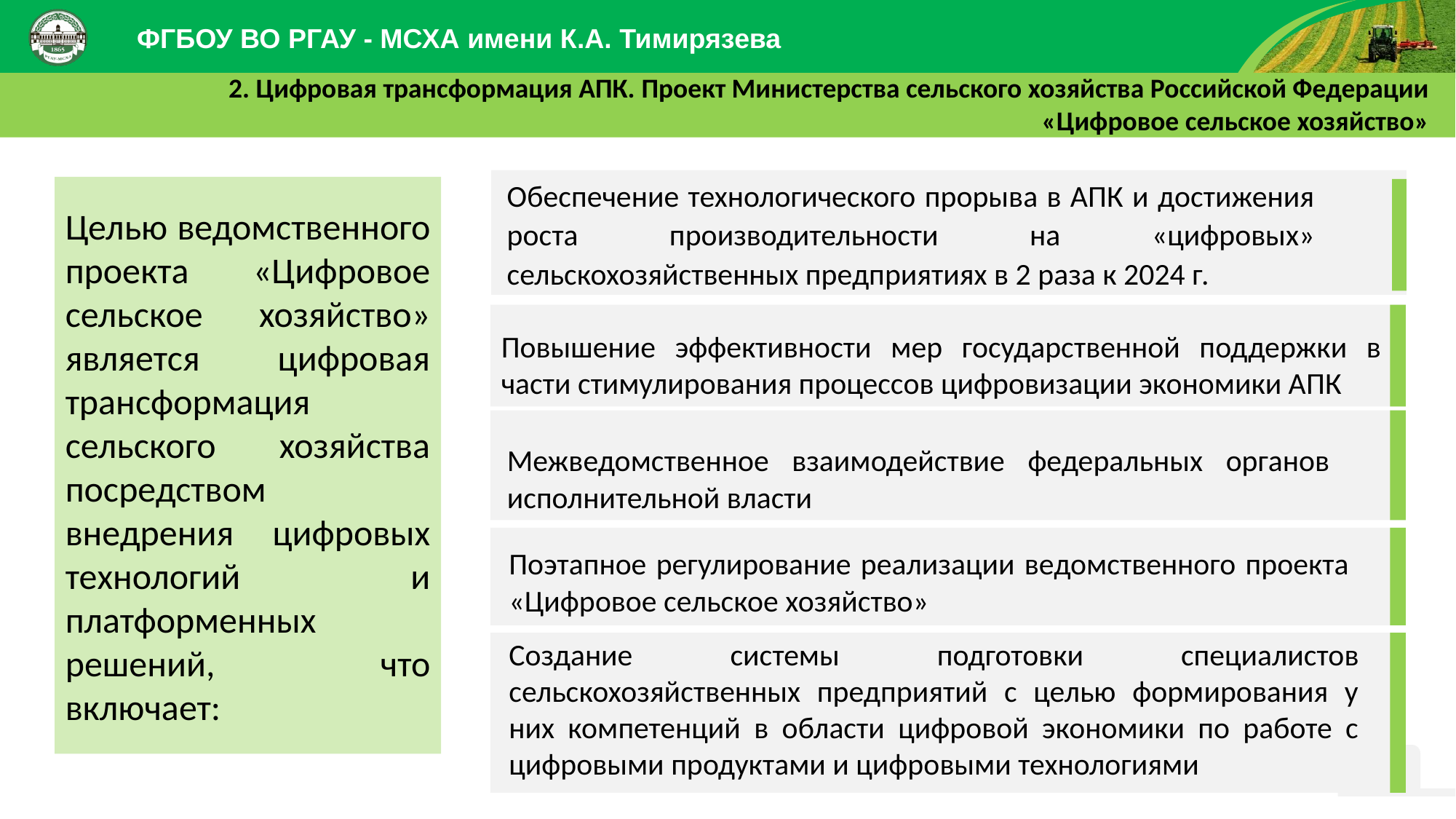

2. Цифровая трансформация АПК. Проект Министерства сельского хозяйства Российской Федерации «Цифровое сельское хозяйство»
Обеспечение технологического прорыва в АПК и достижения роста производительности на «цифровых» сельскохозяйственных предприятиях в 2 раза к 2024 г.

Целью ведомственного проекта «Цифровое сельское хозяйство» является цифровая трансформация сельского хозяйства посредством внедрения цифровых технологий и платформенных решений, что включает:

Повышение эффективности мер государственной поддержки в части стимулирования процессов цифровизации экономики АПК

Межведомственное взаимодействие федеральных органов исполнительной власти

Поэтапное регулирование реализации ведомственного проекта  «Цифровое сельское хозяйство»
Создание системы подготовки специалистов сельскохозяйственных предприятий с целью формирования у них компетенций в области цифровой экономики по работе с цифровыми продуктами и цифровыми технологиями